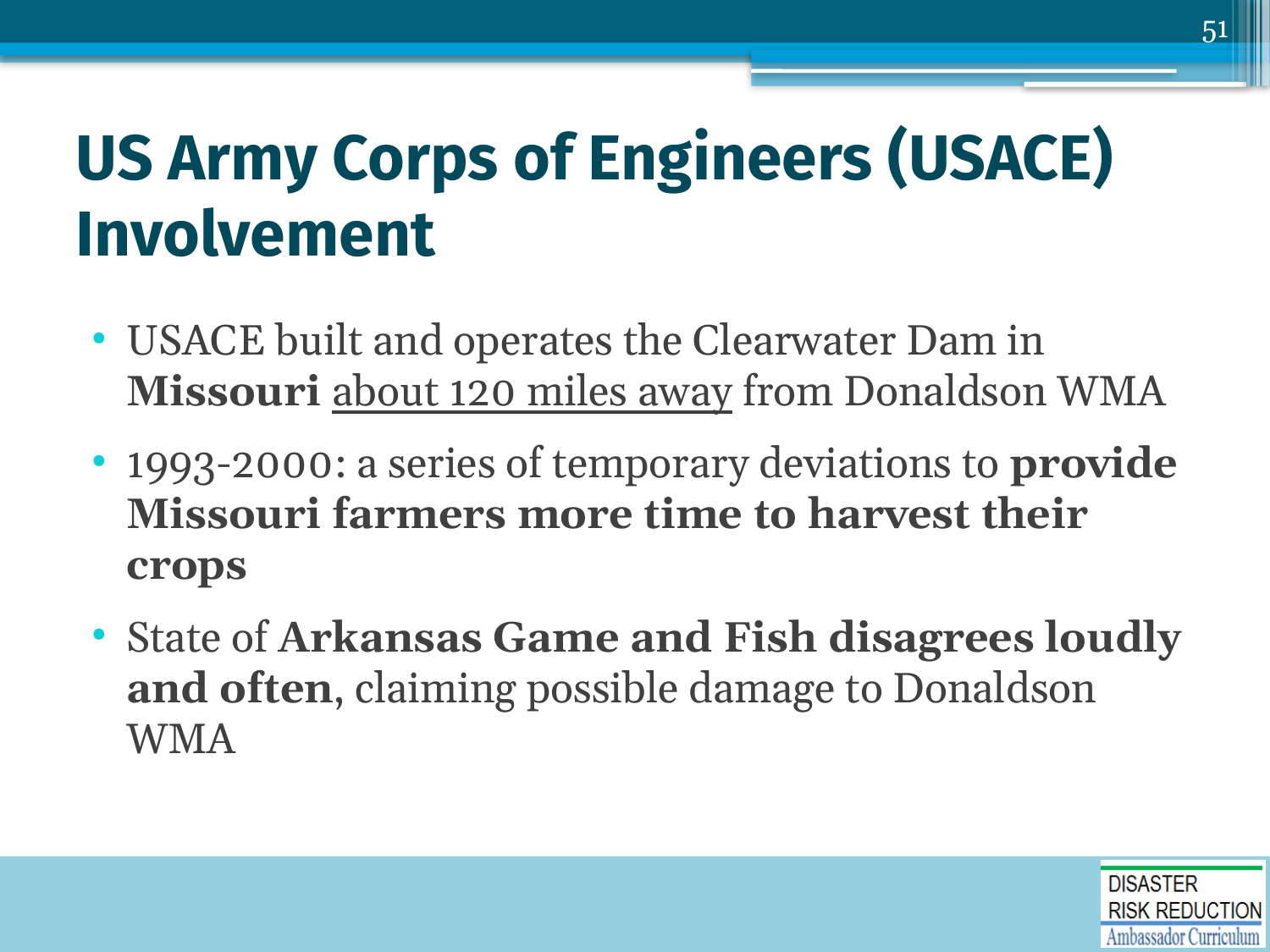

51
# US Army Corps of Engineers (USACE) Involvement
USACE built and operates the Clearwater Dam in Missouri about 120 miles away from Donaldson WMA
1993-2000: a series of temporary deviations to provide Missouri farmers more time to harvest their crops
State of Arkansas Game and Fish disagrees loudly and often, claiming possible damage to Donaldson WMA